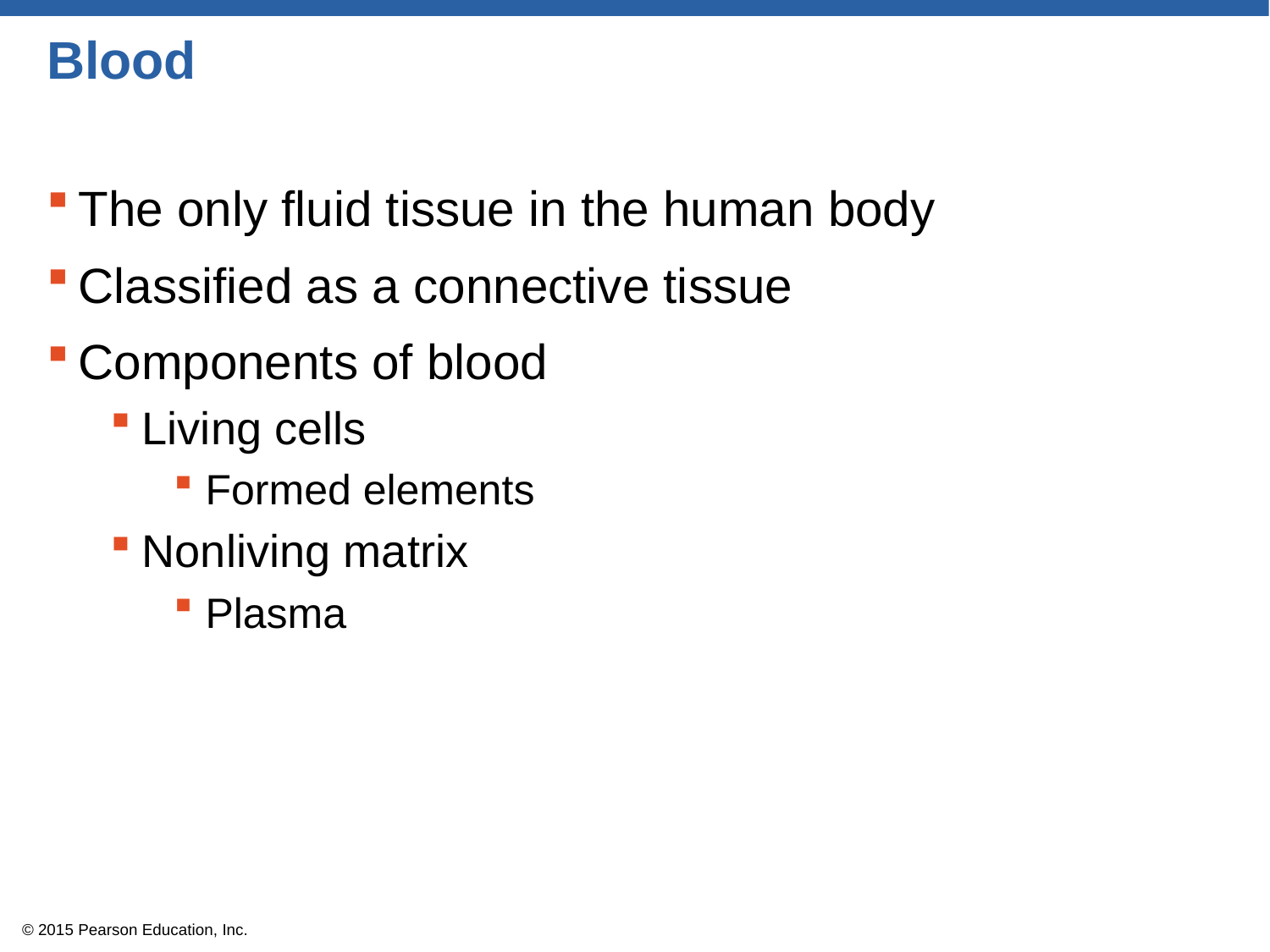

# Blood
The only fluid tissue in the human body
Classified as a connective tissue
Components of blood
Living cells
Formed elements
Nonliving matrix
Plasma
© 2015 Pearson Education, Inc.